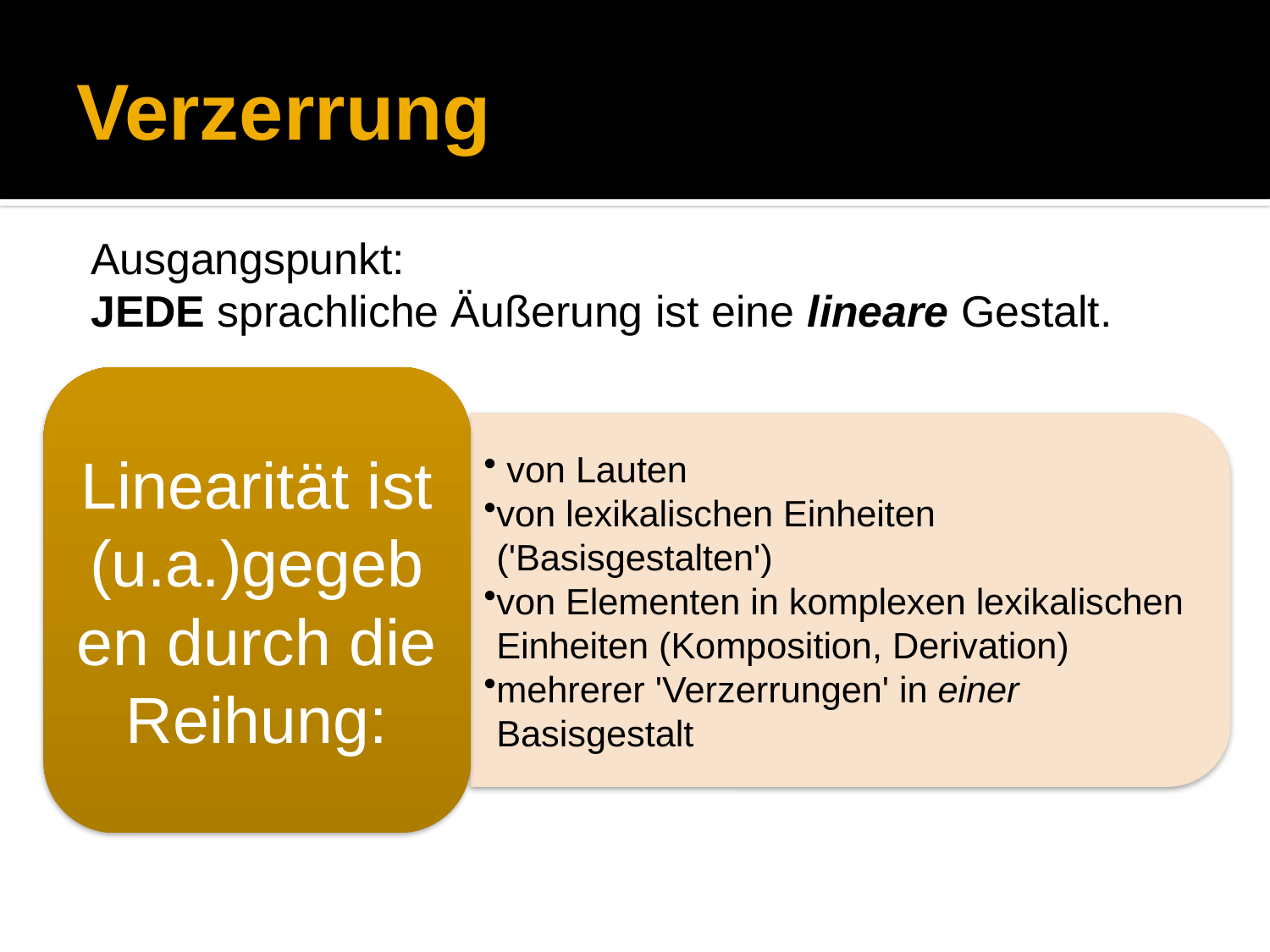

# Verzerrung
Ausgangspunkt:
JEDE sprachliche Äußerung ist eine lineare Gestalt.

Linearität ist (u.a.)gegeben durch die Reihung:
 von Lauten
von lexikalischen Einheiten ('Basisgestalten')
von Elementen in komplexen lexikalischen Einheiten (Komposition, Derivation)
mehrerer 'Verzerrungen' in einer Basisgestalt